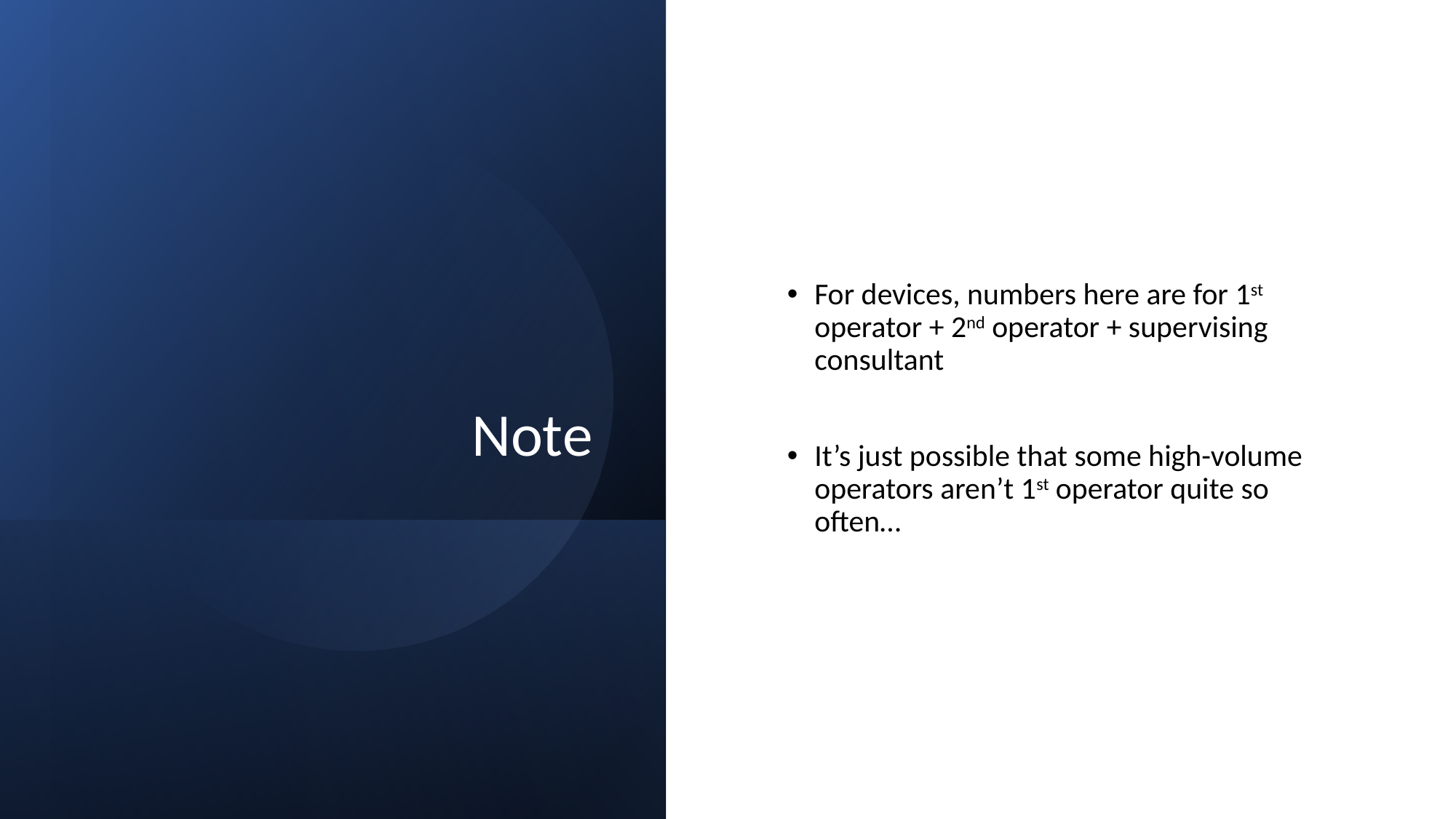

# Note

For devices, numbers here are for 1st operator + 2nd operator + supervising consultant

It’s just possible that some high-volume operators aren’t 1st operator quite so often…